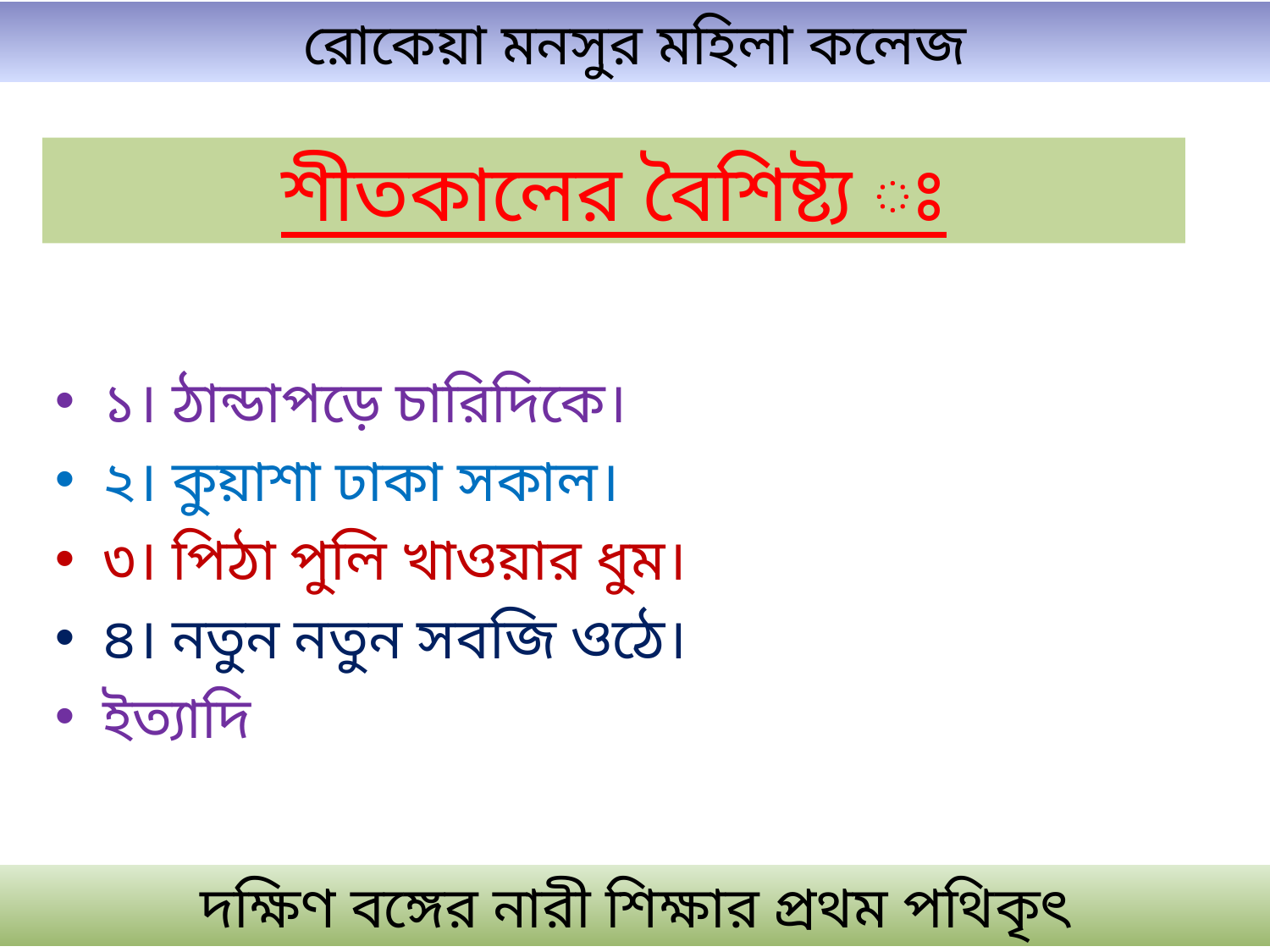

# শীতকালের বৈশিষ্ট্য ঃ
১। ঠান্ডাপড়ে চারিদিকে।
২। কুয়াশা ঢাকা সকাল।
৩। পিঠা পুলি খাওয়ার ধুম।
৪। নতুন নতুন সবজি ওঠে।
ইত্যাদি